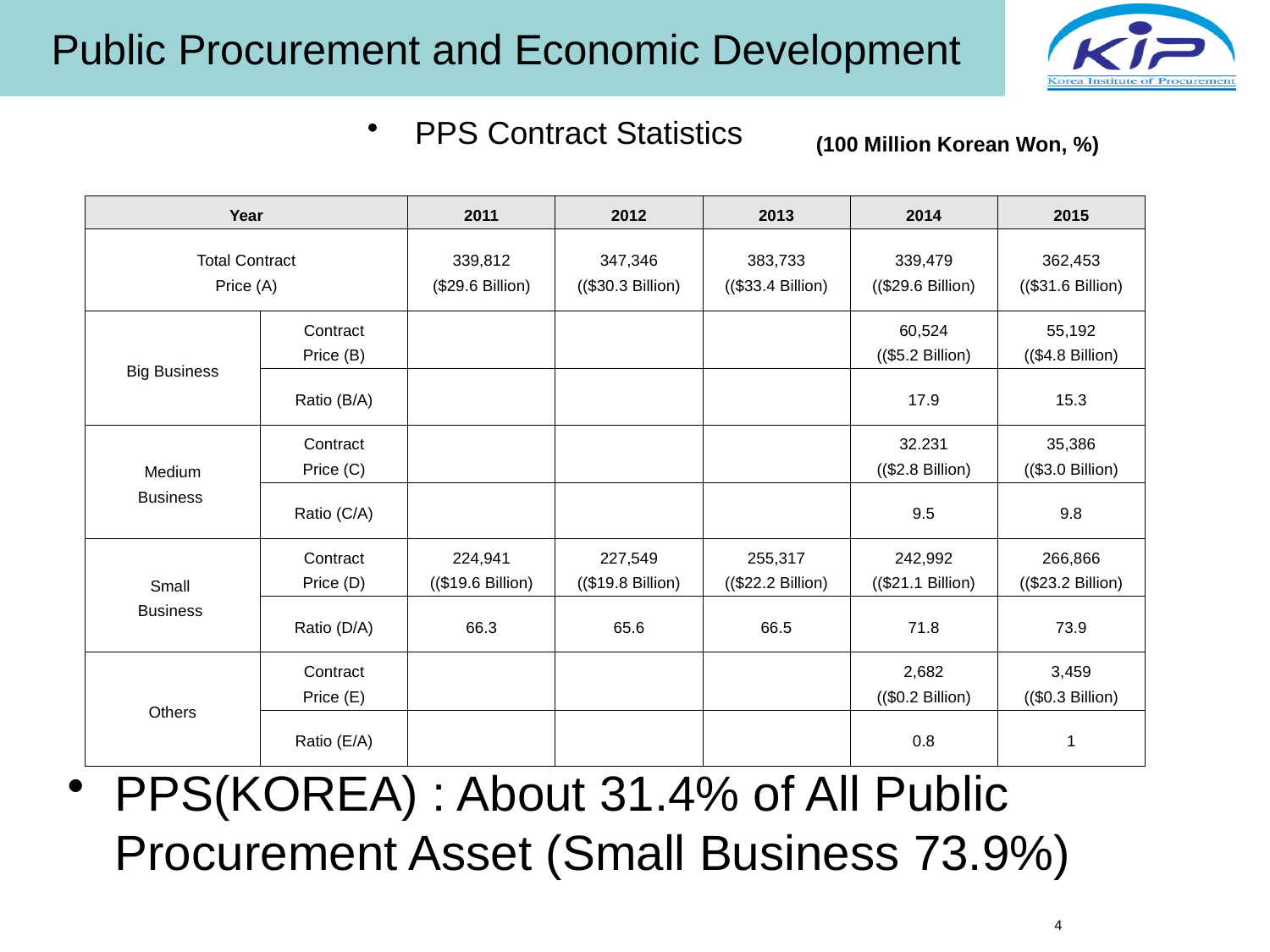

Public Procurement and Economic Development

PPS Contract Statistics
(100 Million Korean Won, %)
| Year |  | 2011 | 2012 | 2013 | 2014 | 2015 |
| --- | --- | --- | --- | --- | --- | --- |
| Total Contract Price (A) |  | 339,812 ($29.6 Billion) | 347,346 (($30.3 Billion) | 383,733 (($33.4 Billion) | 339,479 (($29.6 Billion) | 362,453 (($31.6 Billion) |
| Big Business | Contract Price (B) |  |  |  | 60,524 (($5.2 Billion) | 55,192 (($4.8 Billion) |
|  | Ratio (B/A) |  |  |  | 17.9 | 15.3 |
| Medium Business | Contract Price (C) |  |  |  | 32.231 (($2.8 Billion) | 35,386 (($3.0 Billion) |
|  | Ratio (C/A) |  |  |  | 9.5 | 9.8 |
| Small Business | Contract Price (D) | 224,941 (($19.6 Billion) | 227,549 (($19.8 Billion) | 255,317 (($22.2 Billion) | 242,992 (($21.1 Billion) | 266,866 (($23.2 Billion) |
|  | Ratio (D/A) | 66.3 | 65.6 | 66.5 | 71.8 | 73.9 |
| Others | Contract Price (E) |  |  |  | 2,682 (($0.2 Billion) | 3,459 (($0.3 Billion) |
|  | Ratio (E/A) |  |  |  | 0.8 | 1 |
PPS(KOREA) : About 31.4% of All Public Procurement Asset (Small Business 73.9%)
4